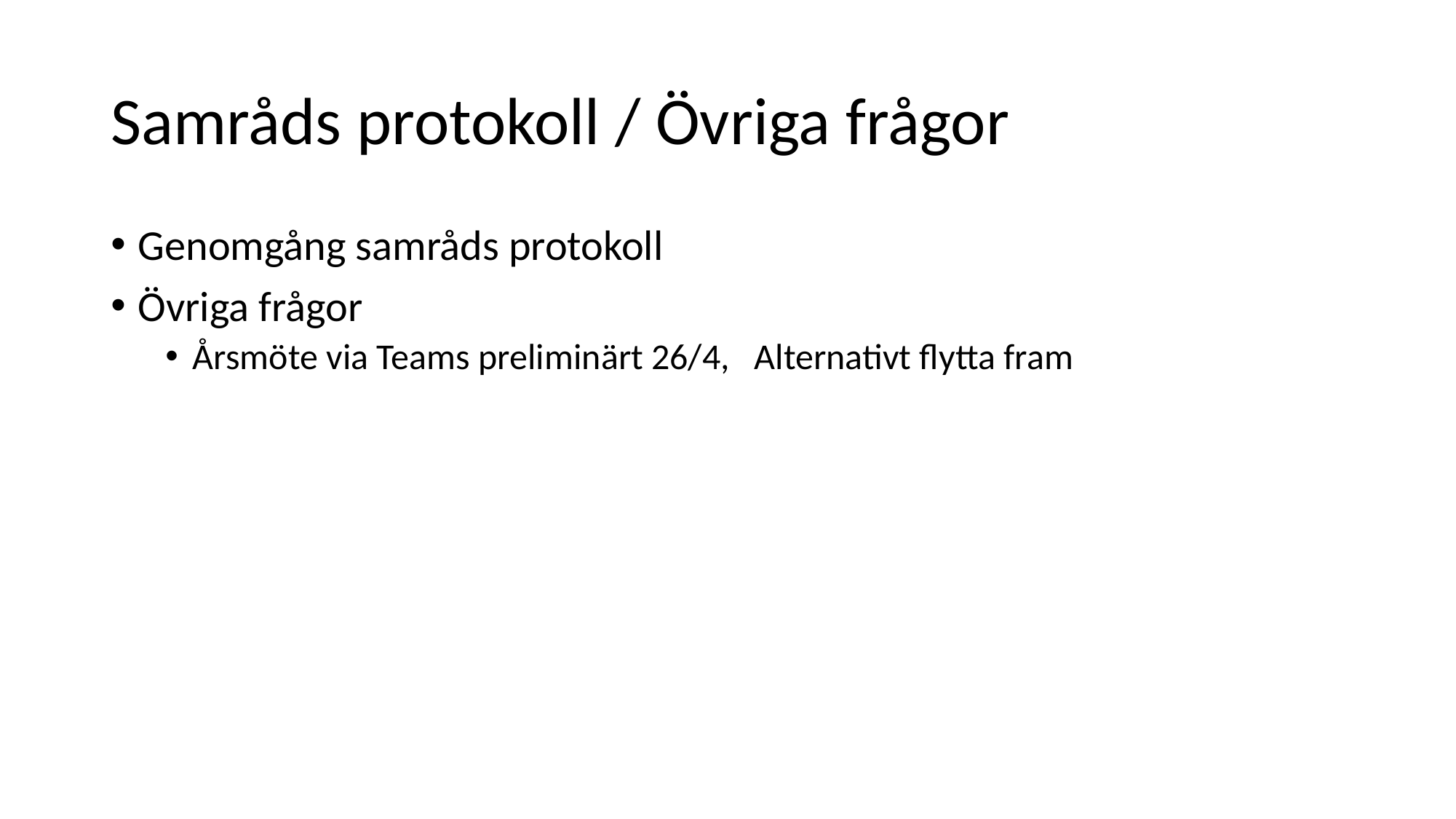

# Samråds protokoll / Övriga frågor
Genomgång samråds protokoll
Övriga frågor
Årsmöte via Teams preliminärt 26/4,   Alternativt flytta fram